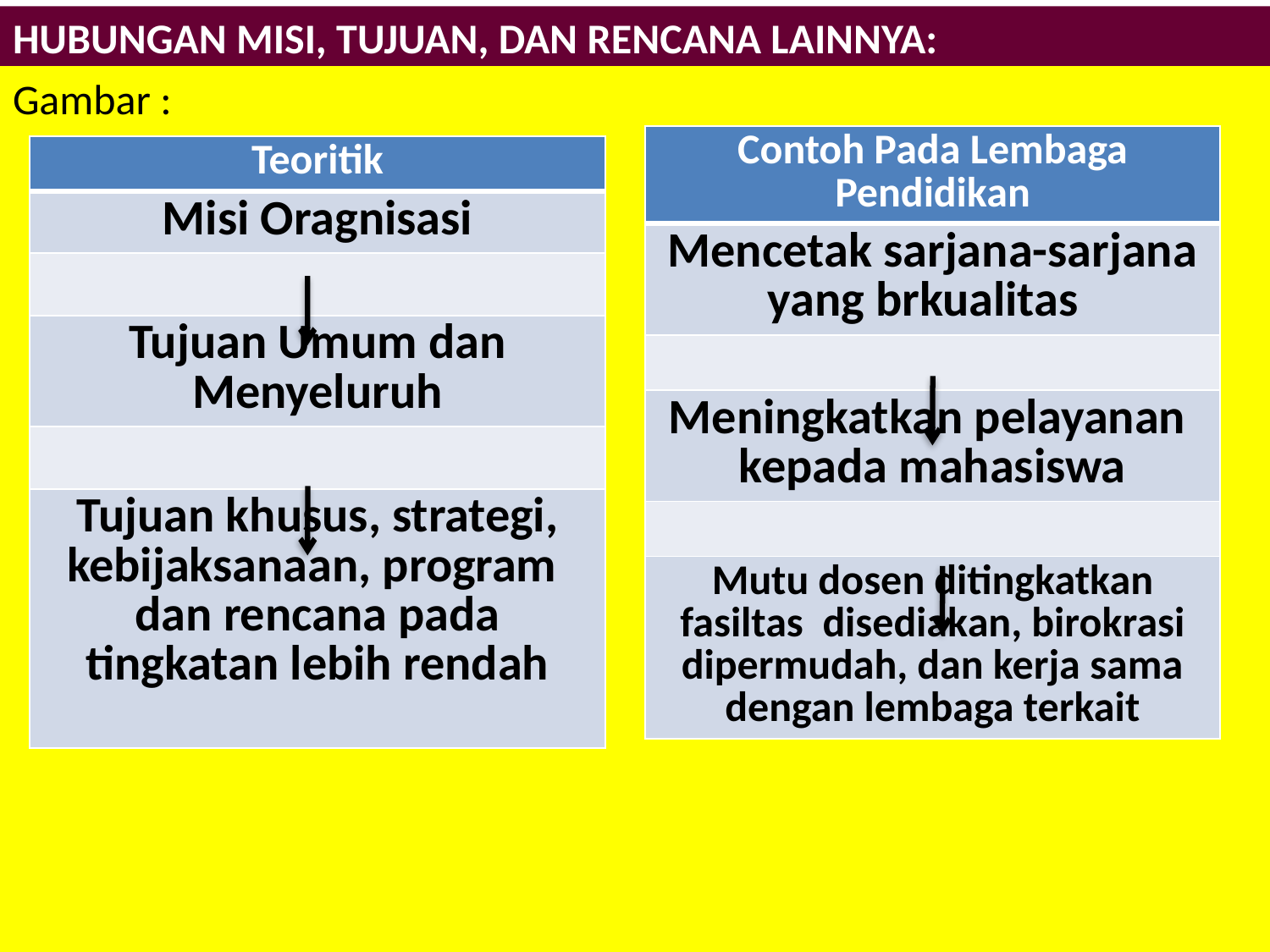

# HUBUNGAN MISI, TUJUAN, DAN RENCANA LAINNYA:
Gambar :
| Contoh Pada Lembaga Pendidikan |
| --- |
| Mencetak sarjana-sarjana yang brkualitas |
|  |
| Meningkatkan pelayanan kepada mahasiswa |
|  |
| Mutu dosen ditingkatkan fasiltas disediakan, birokrasi dipermudah, dan kerja sama dengan lembaga terkait |
| Teoritik |
| --- |
| Misi Oragnisasi |
|  |
| Tujuan Umum dan Menyeluruh |
|  |
| Tujuan khusus, strategi, kebijaksanaan, program dan rencana pada tingkatan lebih rendah |